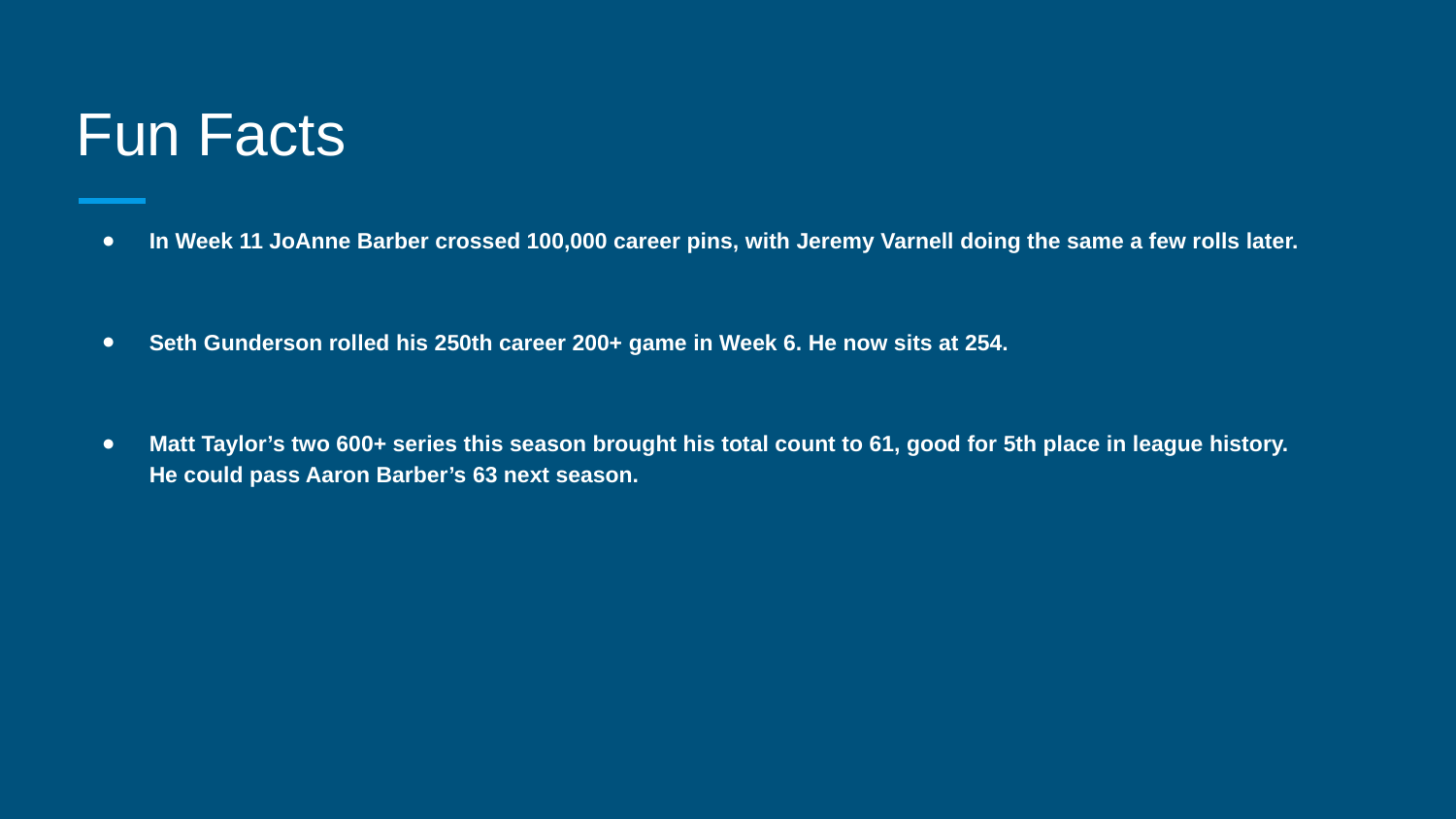

# Fun Facts
In Week 11 JoAnne Barber crossed 100,000 career pins, with Jeremy Varnell doing the same a few rolls later.

Seth Gunderson rolled his 250th career 200+ game in Week 6. He now sits at 254.

Matt Taylor’s two 600+ series this season brought his total count to 61, good for 5th place in league history. He could pass Aaron Barber’s 63 next season.